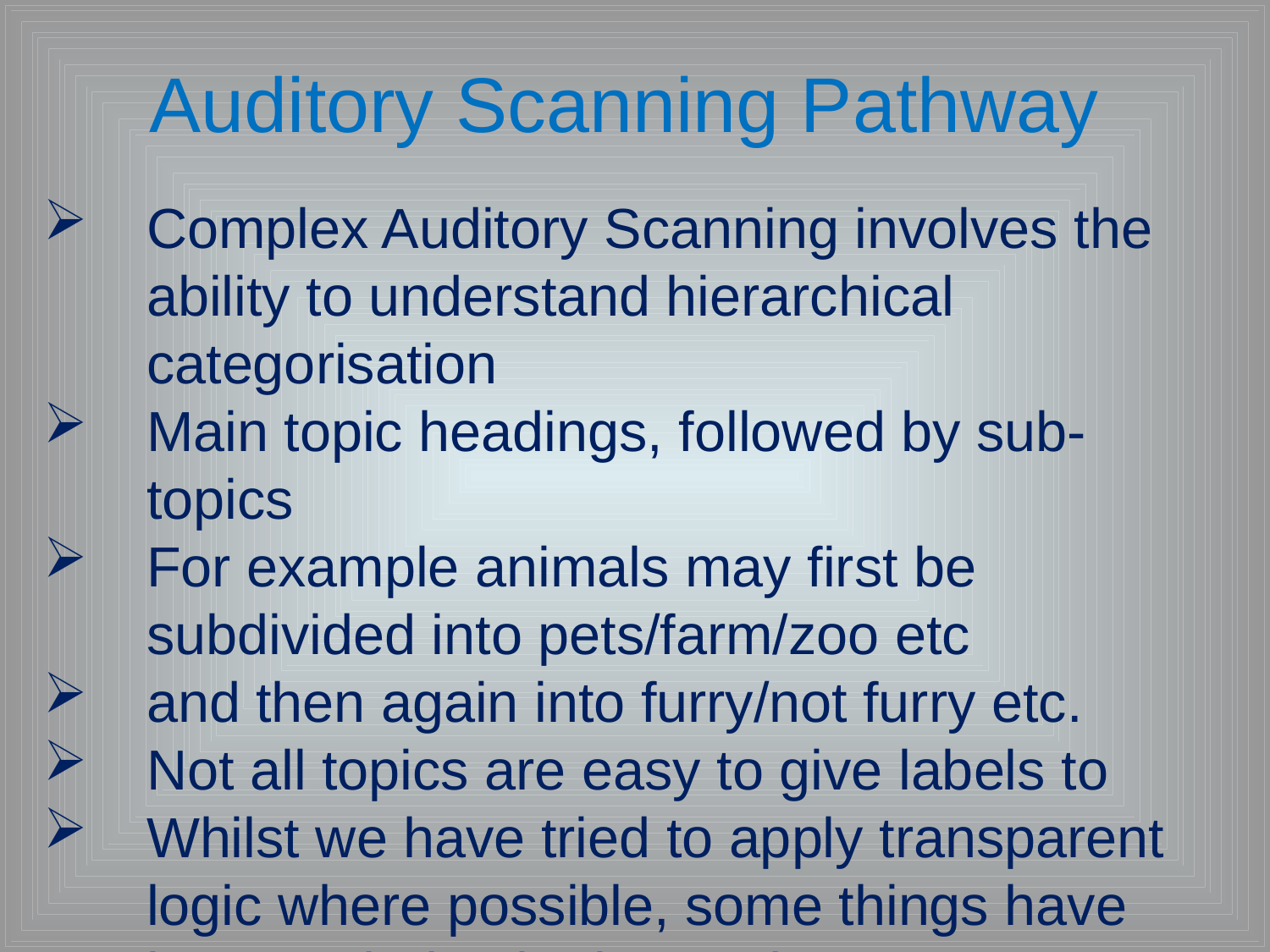

# Auditory Scanning Pathway
Complex Auditory Scanning involves the ability to understand hierarchical categorisation
Main topic headings, followed by sub-topics
For example animals may first be subdivided into pets/farm/zoo etc
and then again into furry/not furry etc.
Not all topics are easy to give labels to
Whilst we have tried to apply transparent logic where possible, some things have just needed to be learned